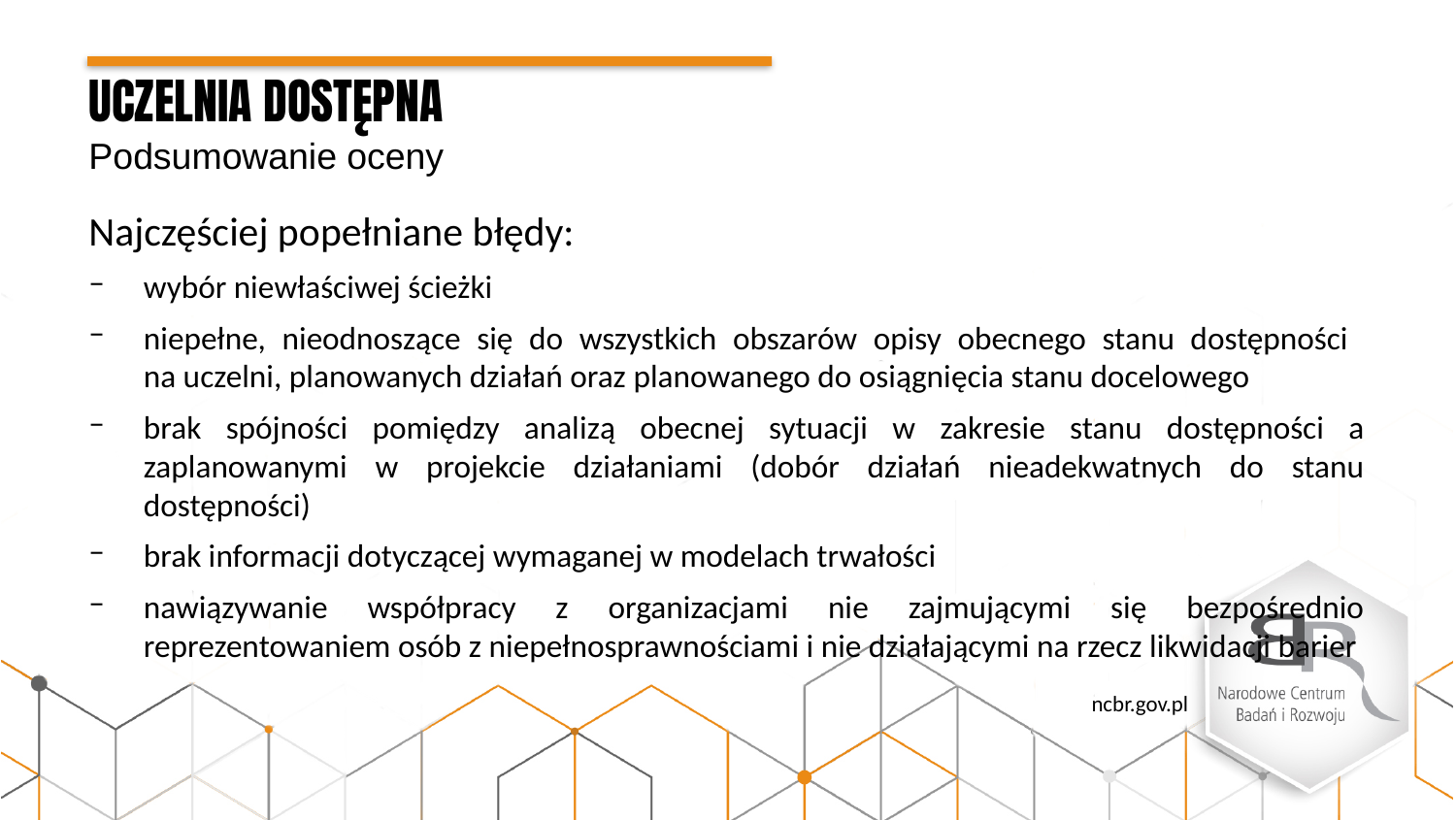

UCZELNIA DOSTĘPNA

Podsumowanie oceny
Najczęściej popełniane błędy:
wybór niewłaściwej ścieżki
niepełne, nieodnoszące się do wszystkich obszarów opisy obecnego stanu dostępności
na uczelni, planowanych działań oraz planowanego do osiągnięcia stanu docelowego
brak spójności pomiędzy analizą obecnej sytuacji w zakresie stanu dostępności a zaplanowanymi w projekcie działaniami (dobór działań nieadekwatnych do stanu dostępności)
brak informacji dotyczącej wymaganej w modelach trwałości
nawiązywanie współpracy z organizacjami nie zajmującymi się bezpośrednio reprezentowaniem osób z niepełnosprawnościami i nie działającymi na rzecz likwidacji barier

ncbr.gov.pl